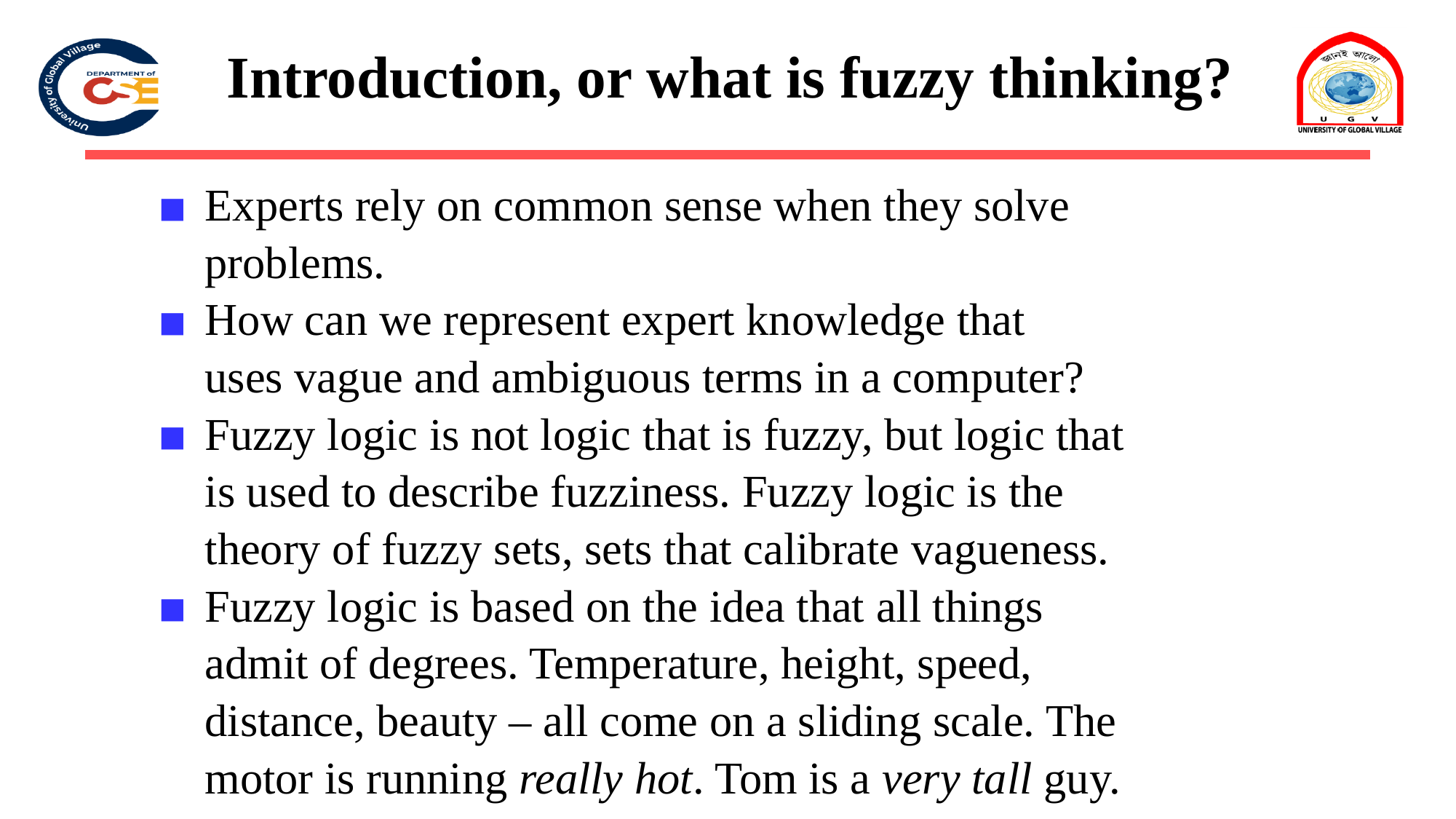

Introduction, or what is fuzzy thinking?
Experts rely on common sense when they solve
	problems.
How can we represent expert knowledge that
	uses vague and ambiguous terms in a computer?
Fuzzy logic is not logic that is fuzzy, but logic that
	is used to describe fuzziness. Fuzzy logic is the
	theory of fuzzy sets, sets that calibrate vagueness.
Fuzzy logic is based on the idea that all things
	admit of degrees. Temperature, height, speed,
	distance, beauty – all come on a sliding scale. The
	motor is running really hot. Tom is a very tall guy.